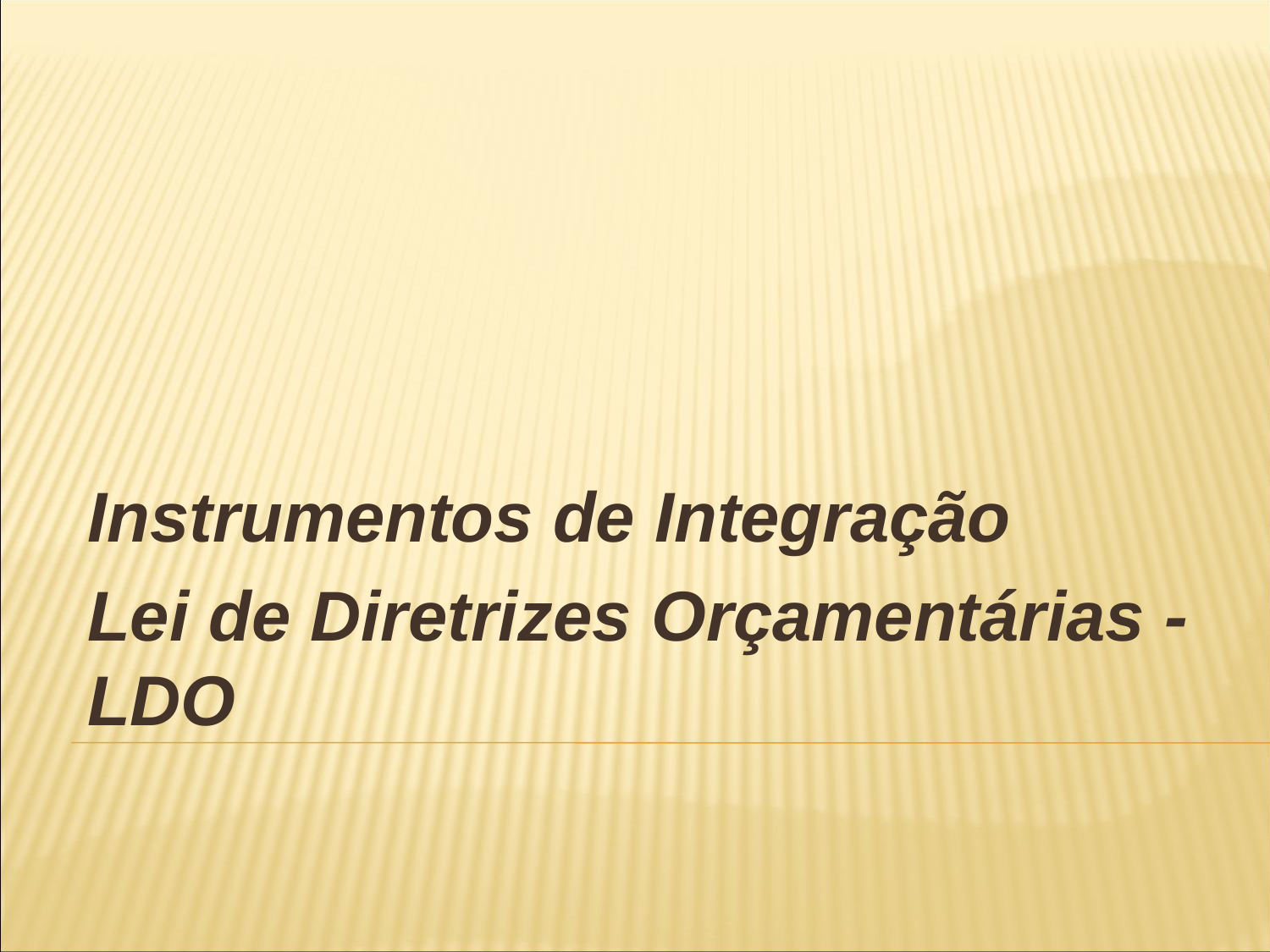

Instrumentos de Integração
Lei de Diretrizes Orçamentárias - LDO